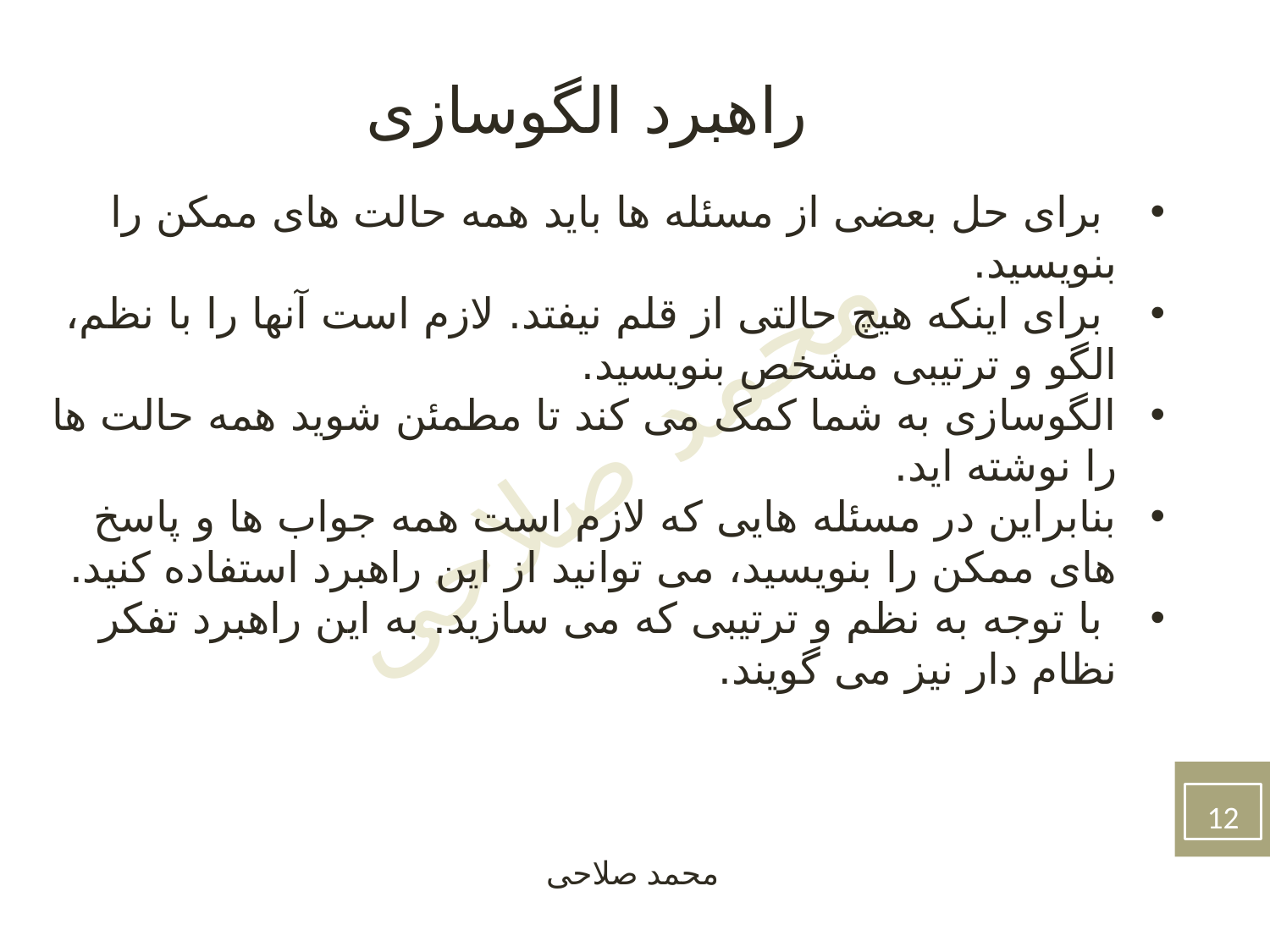

راهبرد الگوسازی
 برای حل بعضی از مسئله ها باید همه حالت های ممکن را بنویسید.
 برای اينکه هیچ حالتی از قلم نیفتد. لازم است آنها را با نظم، الگو و ترتیبی مشخص بنویسید.
الگوسازی به شما کمک می کند تا مطمئن شوید همه حالت ها را نوشته اید.
بنابراین در مسئله هایی که لازم است همه جواب ها و پاسخ های ممکن را بنویسید، می توانید از این راهبرد استفاده کنید.
 با توجه به نظم و ترتیبی که می سازید. به اين راهبرد تفکر نظام دار نیز می گویند.
12